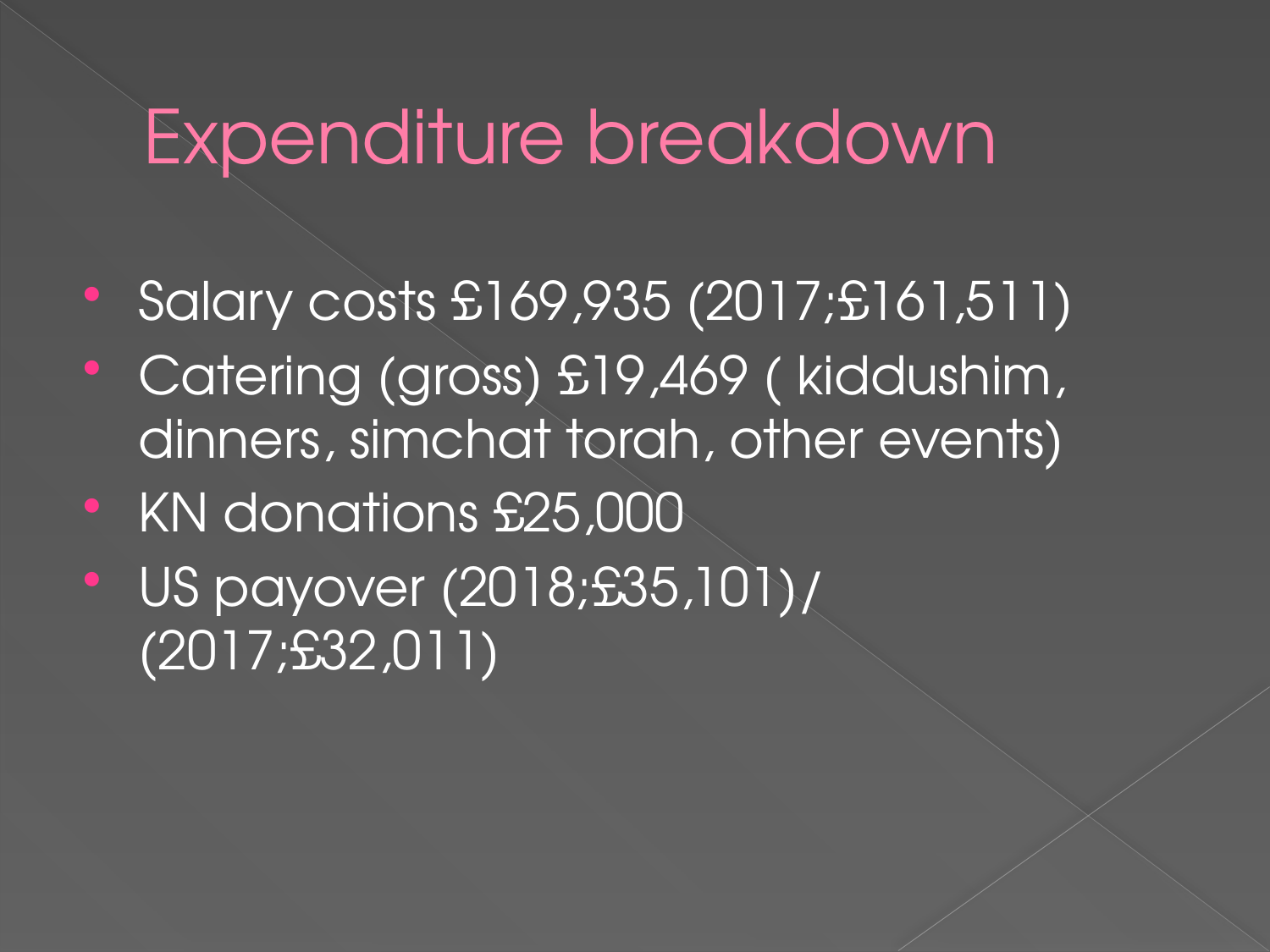

# Expenditure breakdown
Salary costs £169,935 (2017;£161,511)
Catering (gross) £19,469 ( kiddushim, dinners, simchat torah, other events)
KN donations £25,000
US payover (2018;£35,101)/ (2017;£32,011)